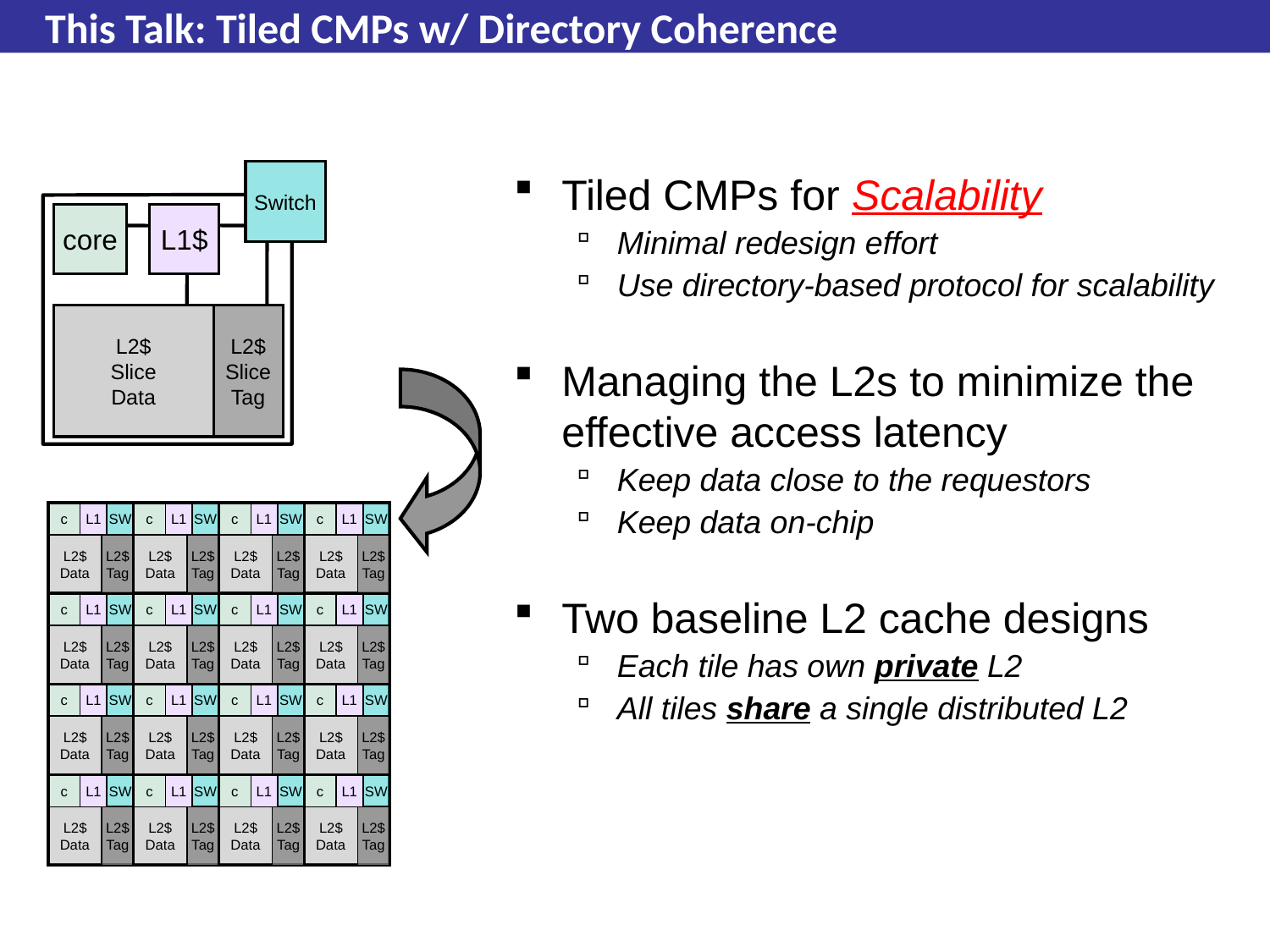

# This Talk: Tiled CMPs w/ Directory Coherence
Switch
Tiled CMPs for Scalability
Minimal redesign effort
Use directory-based protocol for scalability

Managing the L2s to minimize the effective access latency
Keep data close to the requestors
Keep data on-chip

Two baseline L2 cache designs
Each tile has own private L2
All tiles share a single distributed L2

core
L1$

L2$
Slice
Data
L2$
Slice
Tag

c

L1
SW
L2$
Data
L2$
Tag
c

L1
SW
L2$
Data
L2$
Tag
c

L1
SW
L2$
Data
L2$
Tag
c

L1
SW
L2$
Data
L2$
Tag
c

L1
SW
L2$
Data
L2$
Tag
c

L1
SW
L2$
Data
L2$
Tag
c

L1
SW
L2$
Data
L2$
Tag
c

L1
SW
L2$
Data
L2$
Tag
c

L1
SW
L2$
Data
L2$
Tag
c

L1
SW
L2$
Data
L2$
Tag
c

L1
SW
L2$
Data
L2$
Tag
c

L1
SW
L2$
Data
L2$
Tag
c

L1
SW
L2$
Data
L2$
Tag
c

L1
SW
L2$
Data
L2$
Tag
c

L1
SW
L2$
Data
L2$
Tag
c

L1
SW
L2$
Data
L2$
Tag